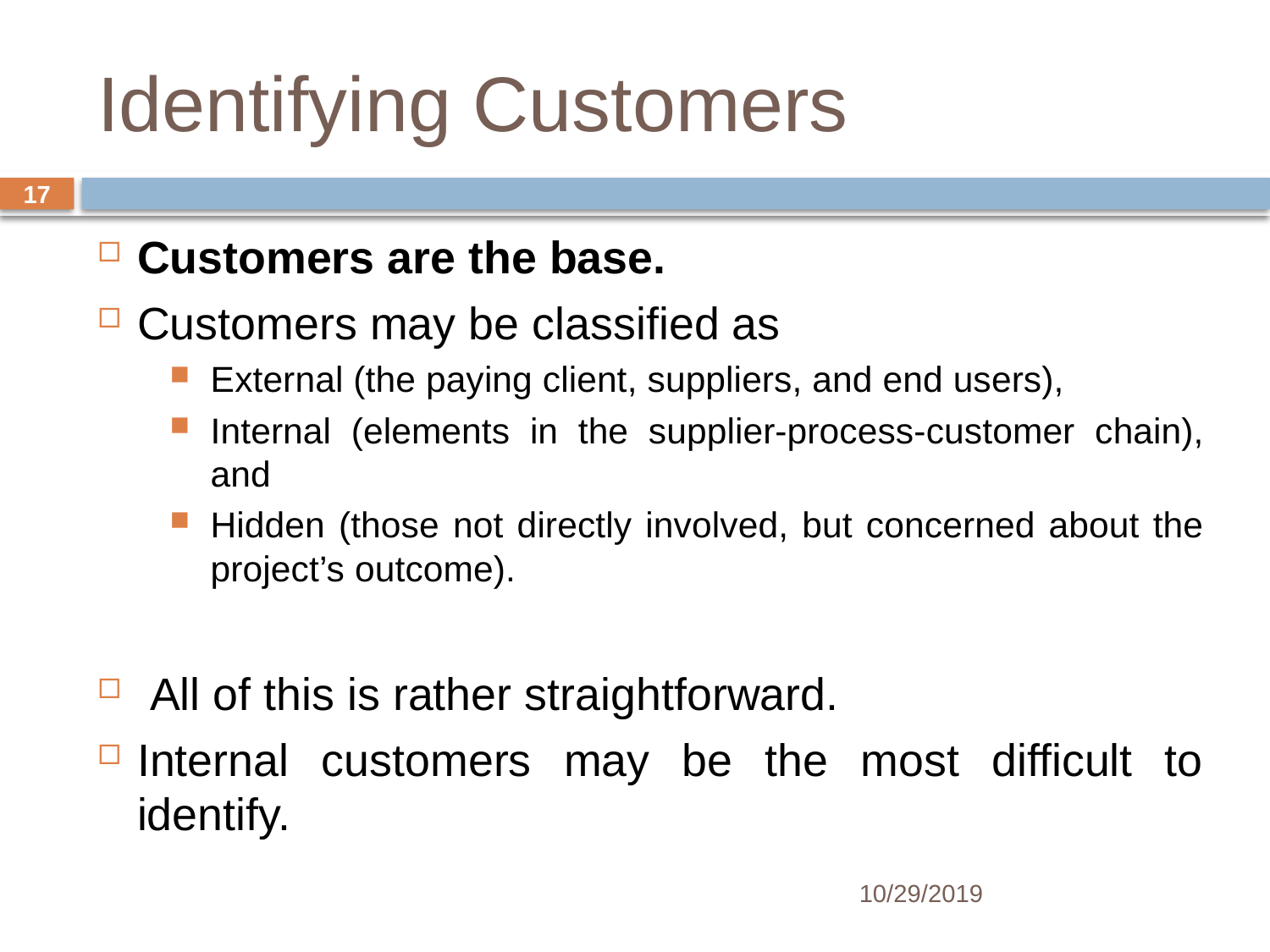

# Identifying Customers
17
Customers are the base.
Customers may be classified as
External (the paying client, suppliers, and end users),
Internal (elements in the supplier-process-customer chain), and
Hidden (those not directly involved, but concerned about the project’s outcome).

 All of this is rather straightforward.
Internal customers may be the most difficult to identify.
10/29/2019